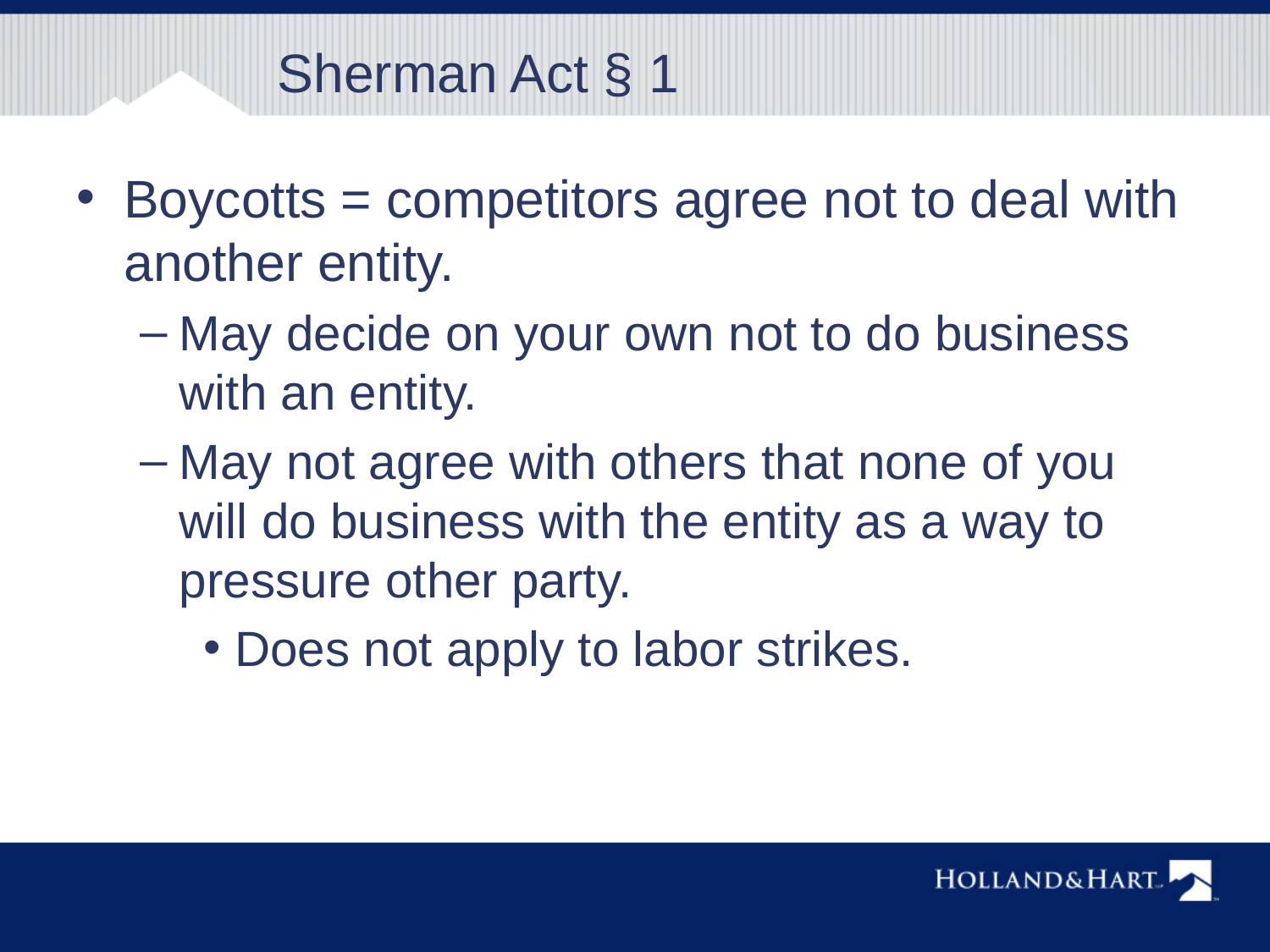

# Sherman Act § 1
Boycotts = competitors agree not to deal with another entity.
May decide on your own not to do business with an entity.
May not agree with others that none of you will do business with the entity as a way to pressure other party.
Does not apply to labor strikes.